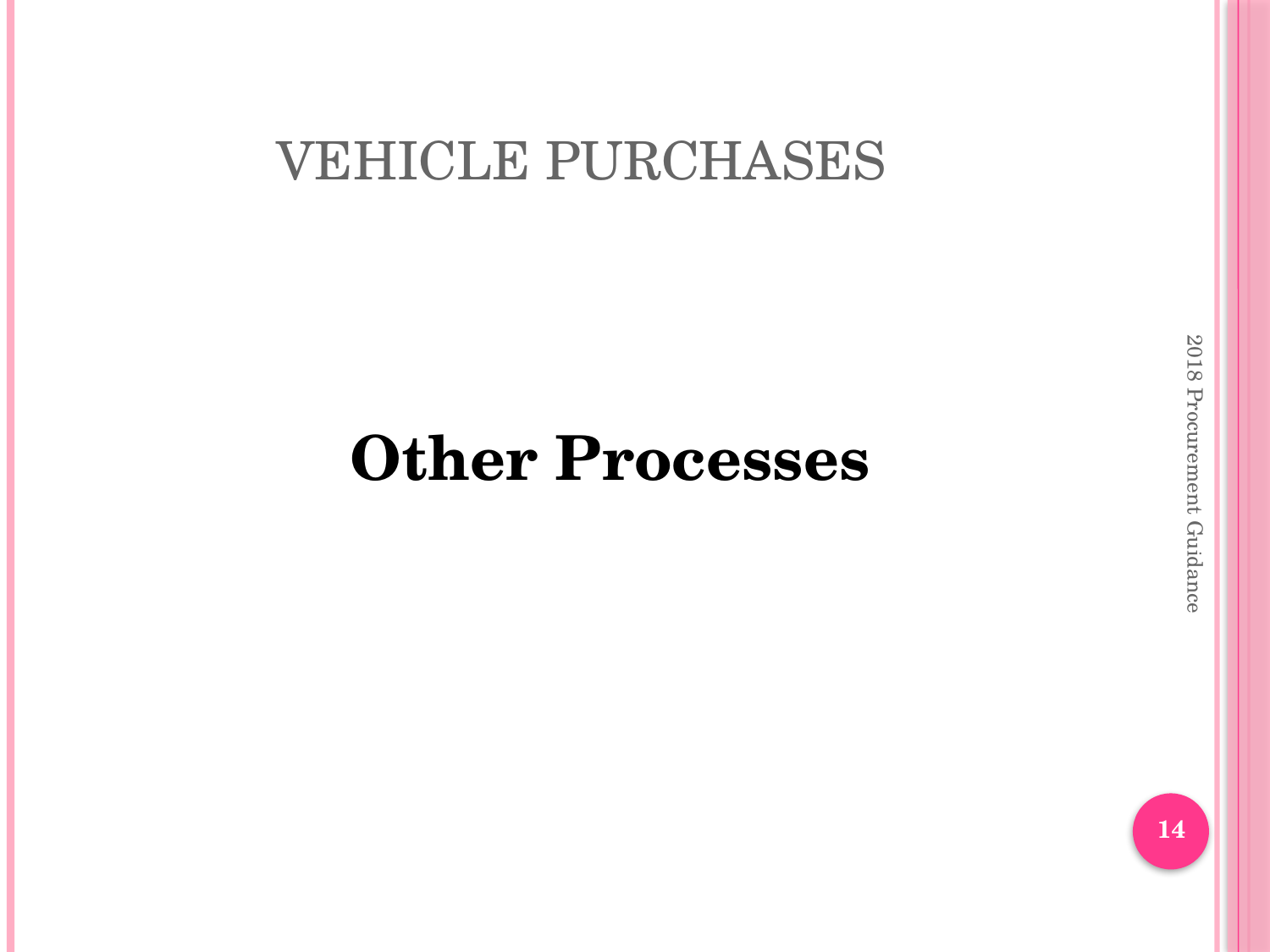

# Vehicle Purchases
Other Processes
2018 Procurement Guidance
14